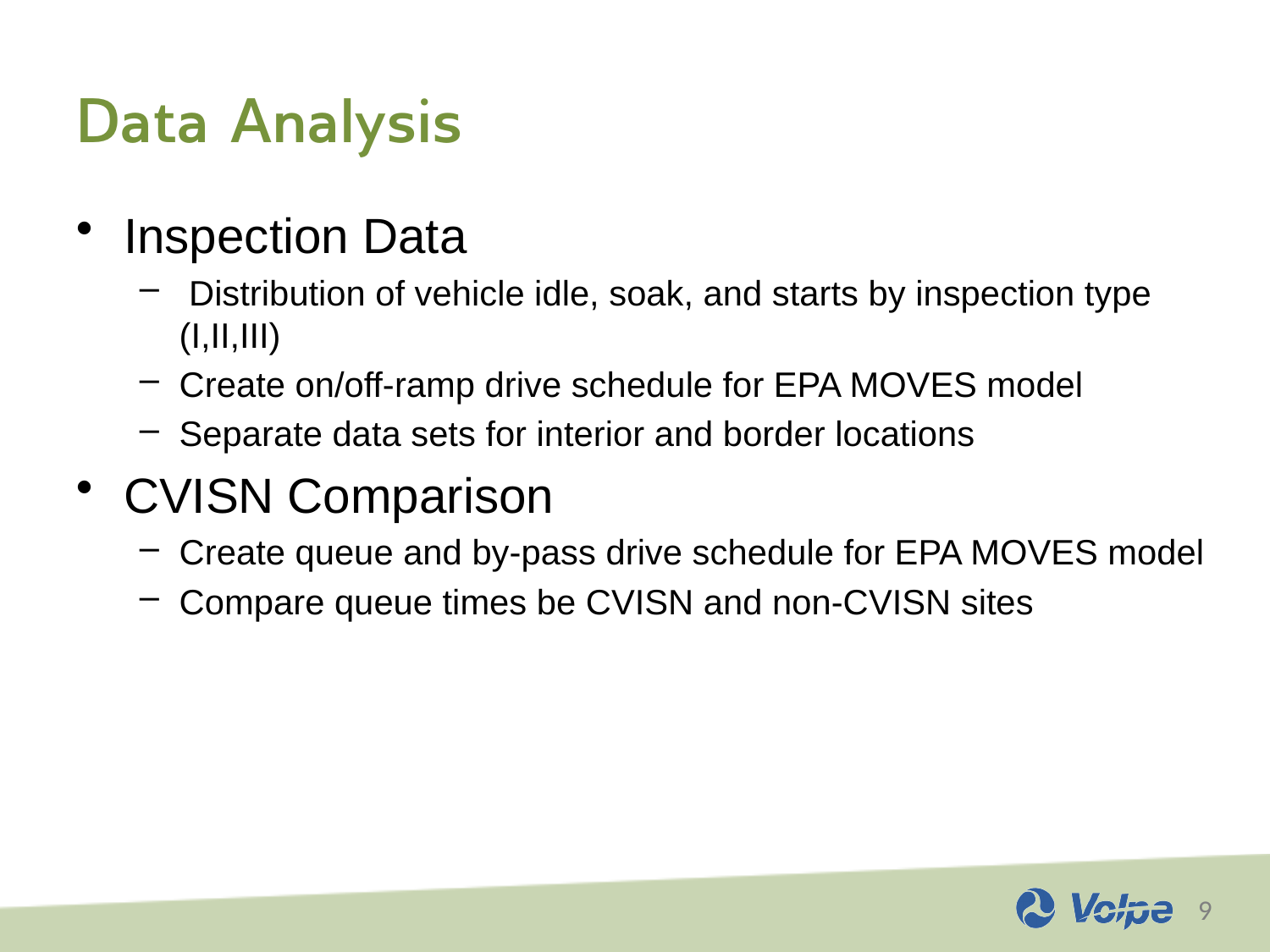

# Data Analysis
Inspection Data
 Distribution of vehicle idle, soak, and starts by inspection type (I,II,III)
Create on/off-ramp drive schedule for EPA MOVES model
Separate data sets for interior and border locations
CVISN Comparison
Create queue and by-pass drive schedule for EPA MOVES model
Compare queue times be CVISN and non-CVISN sites